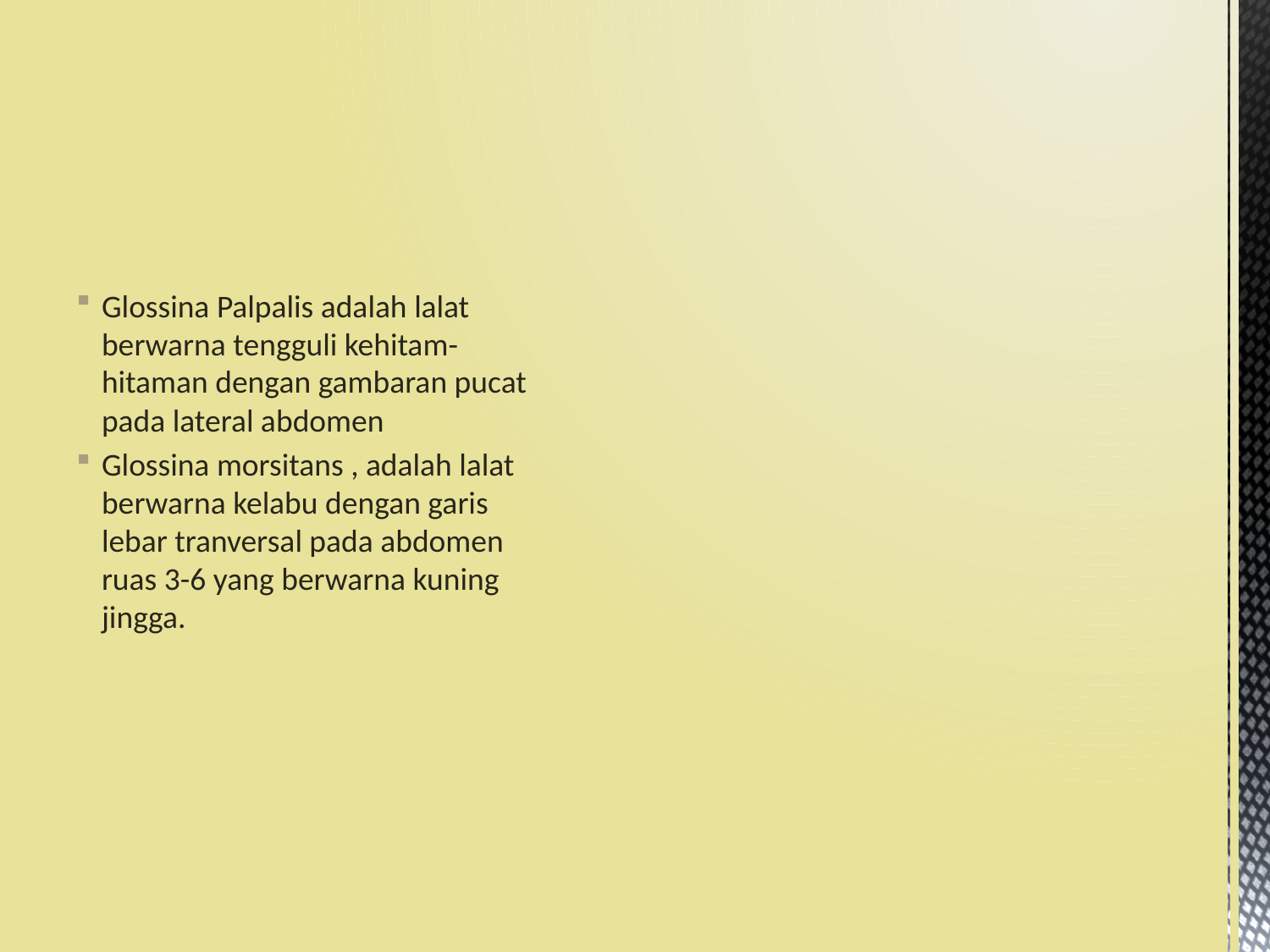

Glossina Palpalis adalah lalat berwarna tengguli kehitam-hitaman dengan gambaran pucat pada lateral abdomen
Glossina morsitans , adalah lalat berwarna kelabu dengan garis lebar tranversal pada abdomen ruas 3-6 yang berwarna kuning jingga.
#